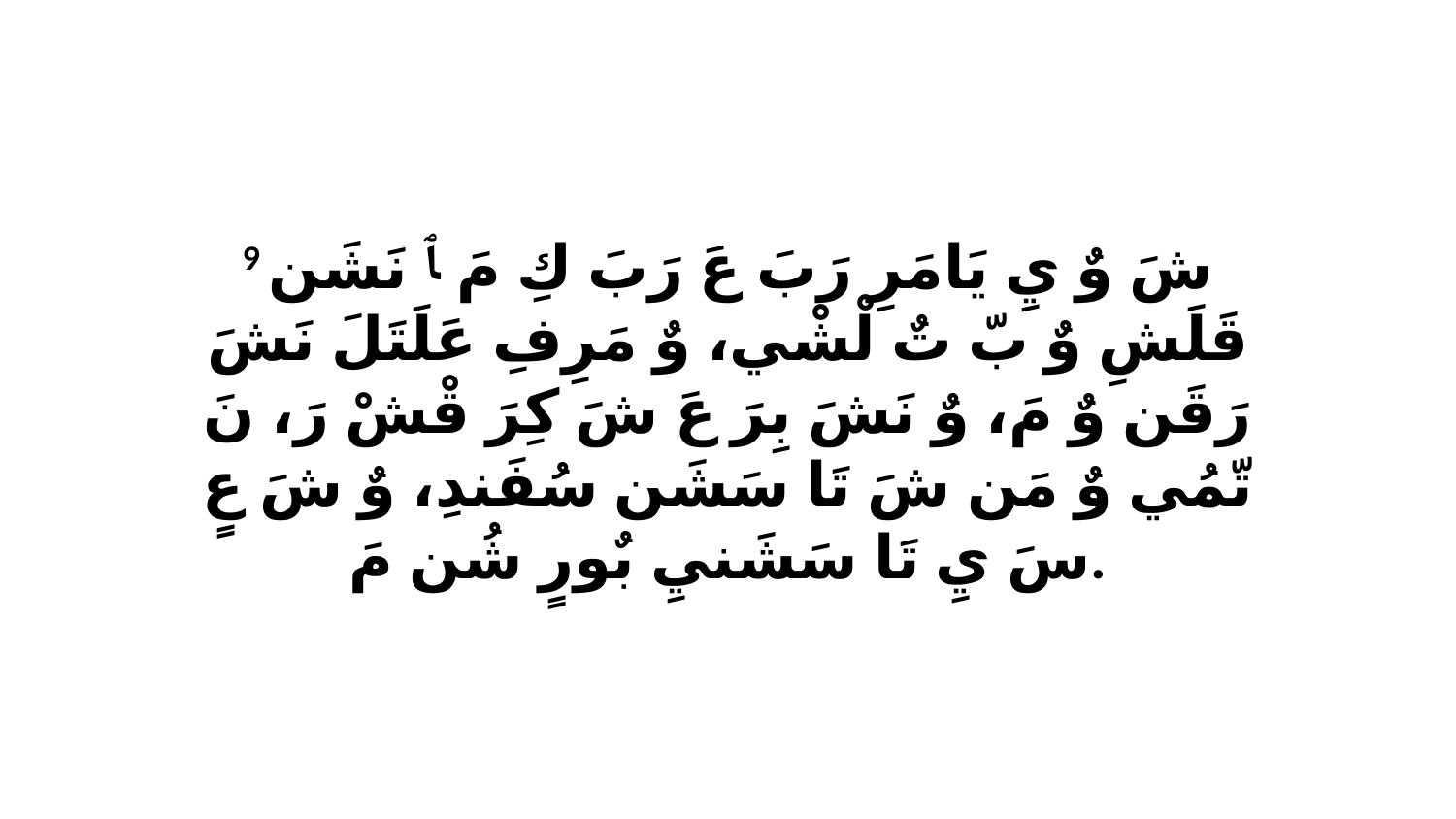

9 شَ وٌ يِ يَامَرِ رَبَ عَ رَبَ كِ مَ ﭑ نَشَن قَلَشِ وٌ بّ تٌ لْشْي، وٌ مَرِفِ عَلَتَلَ نَشَ رَقَن وٌ مَ، وٌ نَشَ بِرَ عَ شَ كِرَ قْشْ رَ، نَ تّمُي وٌ مَن شَ تَا سَشَن سُفَندِ، وٌ شَ عٍ سَ يِ تَا سَشَنيِ بٌورٍ شُن مَ.